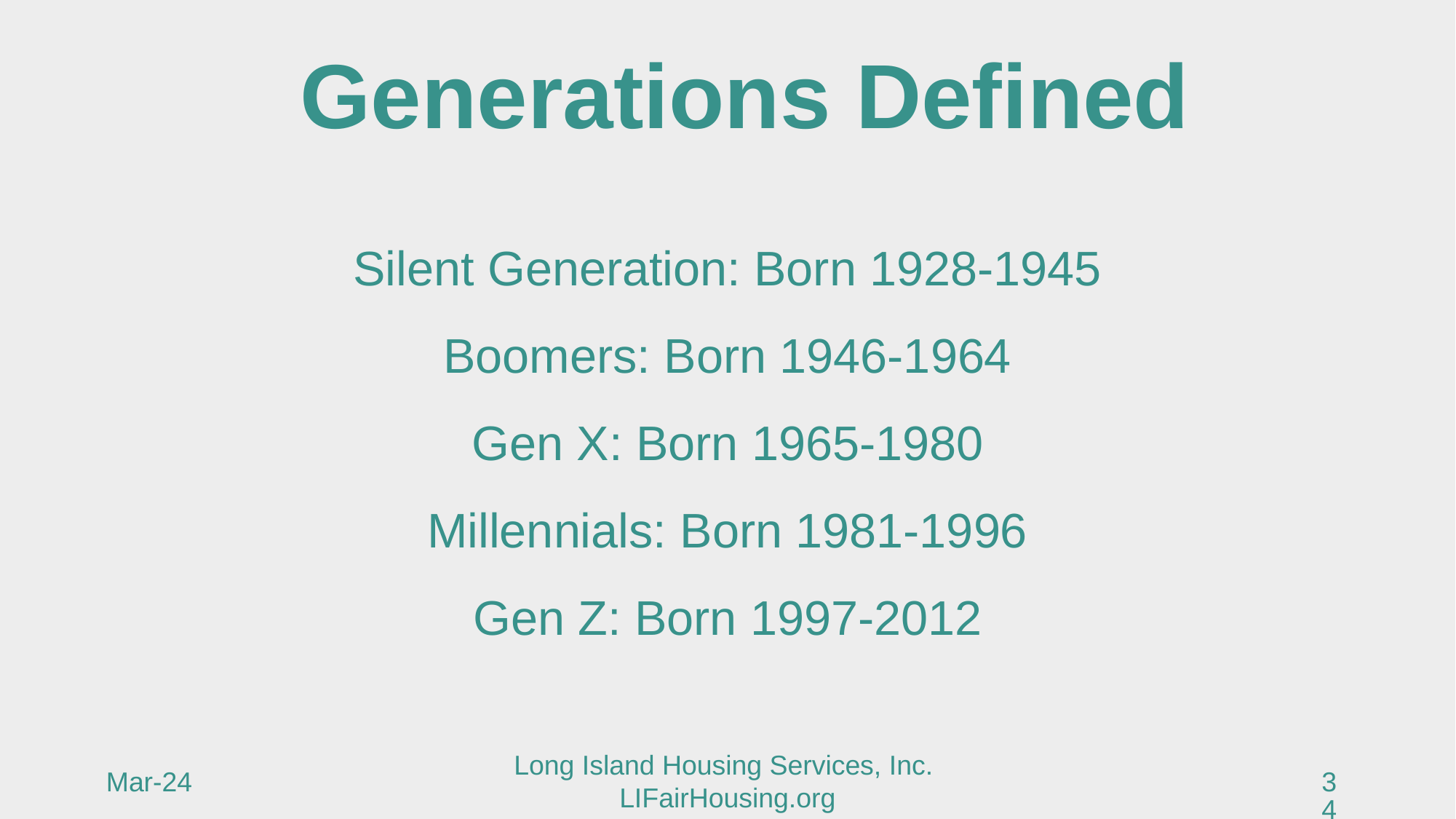

Generations Defined
# Silent Generation: Born 1928-1945 Boomers: Born 1946-1964 Gen X: Born 1965-1980 Millennials: Born 1981-1996 Gen Z: Born 1997-2012
Long Island Housing Services, Inc.
LIFairHousing.org
Mar-24
34